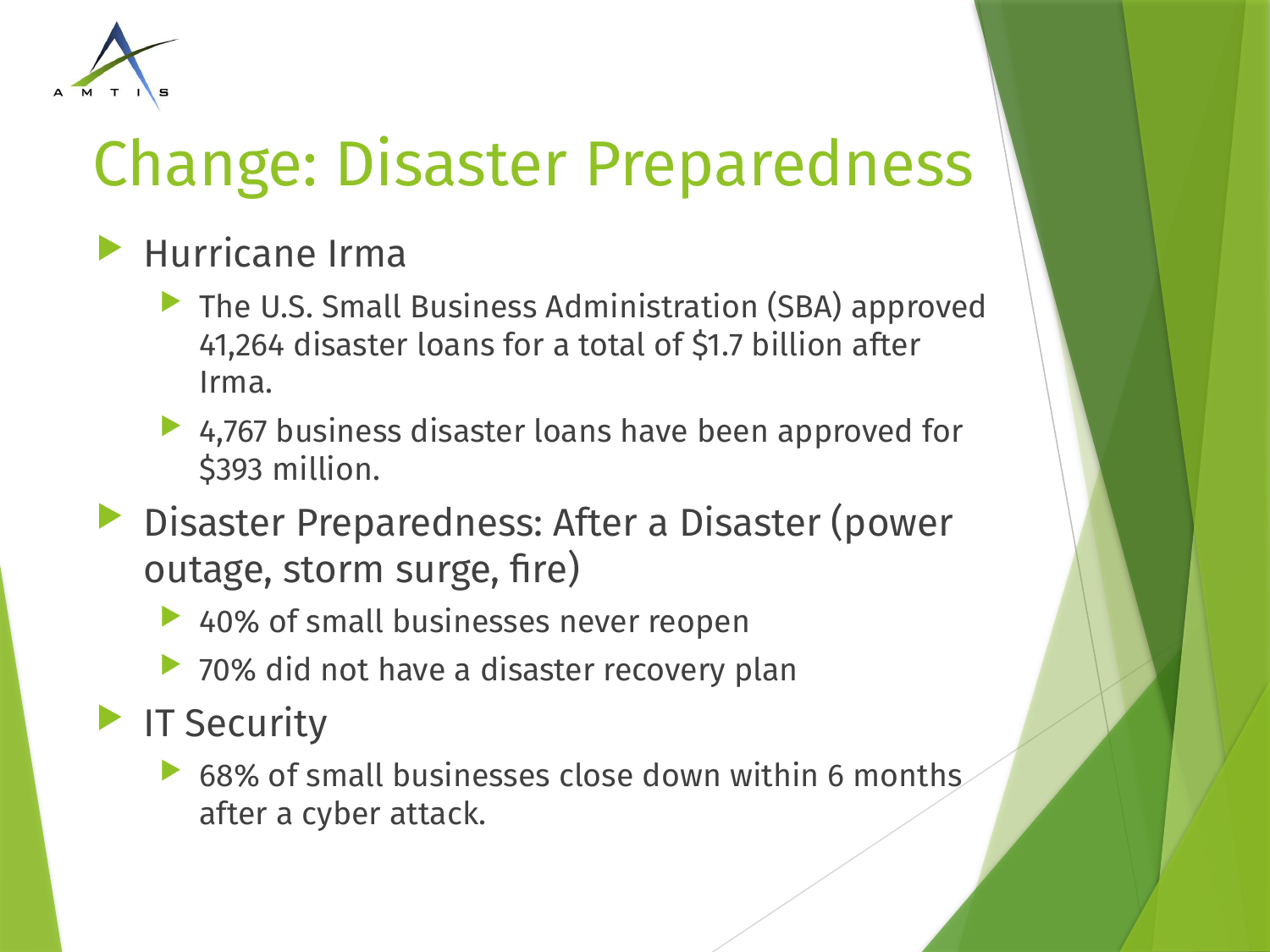

# Change: Disaster Preparedness
Hurricane Irma
The U.S. Small Business Administration (SBA) approved 41,264 disaster loans for a total of $1.7 billion after Irma.
4,767 business disaster loans have been approved for $393 million.
Disaster Preparedness: After a Disaster (power outage, storm surge, fire)
40% of small businesses never reopen
70% did not have a disaster recovery plan
IT Security
68% of small businesses close down within 6 months after a cyber attack.